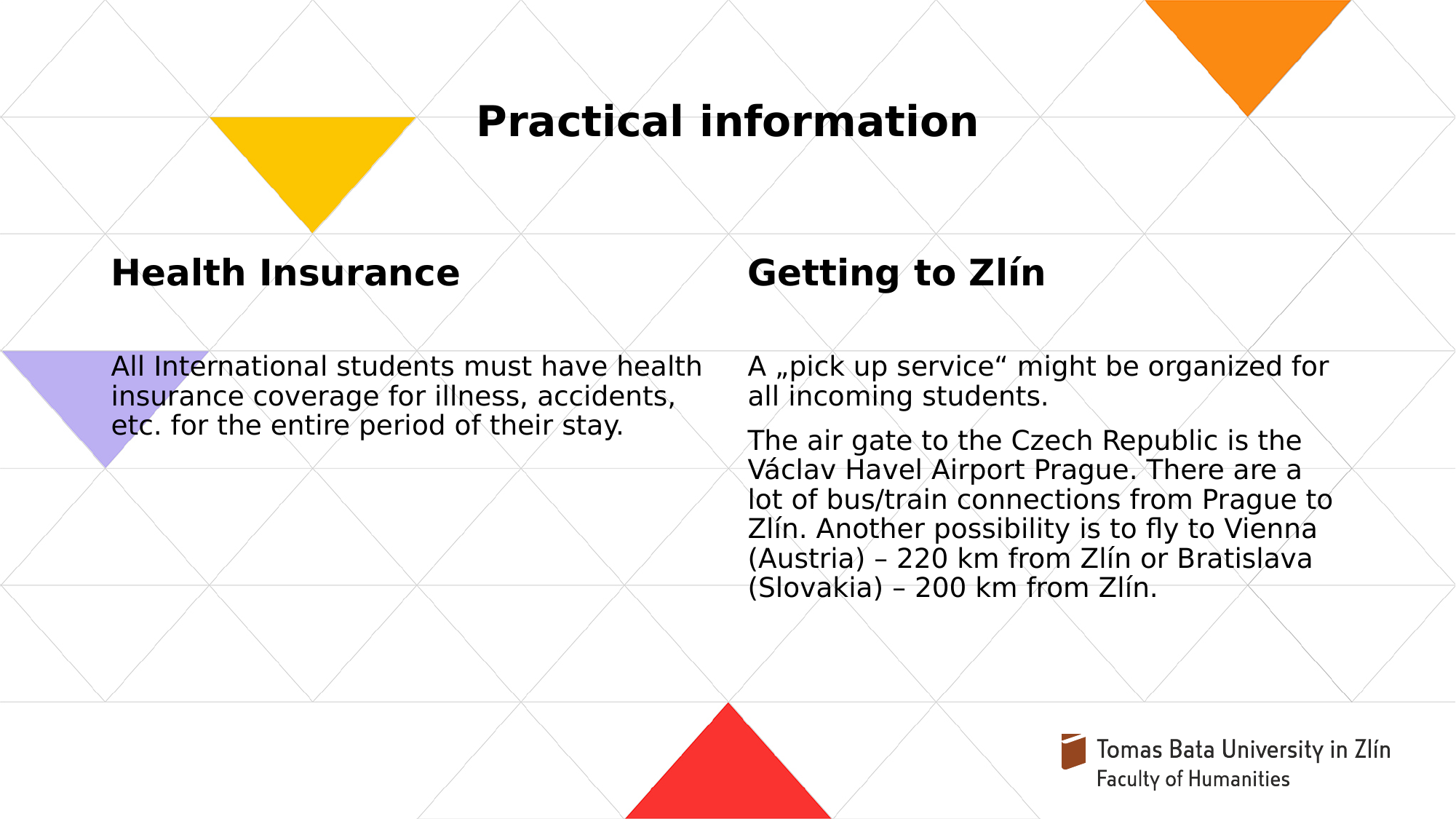

# Practical information
Health Insurance
Getting to Zlín

All International students must have health insurance coverage for illness, accidents, etc. for the entire period of their stay.

A „pick up service“ might be organized for all incoming students.
The air gate to the Czech Republic is the Václav Havel Airport Prague. There are a lot of bus/train connections from Prague to Zlín. Another possibility is to fly to Vienna (Austria) – 220 km from Zlín or Bratislava (Slovakia) – 200 km from Zlín.